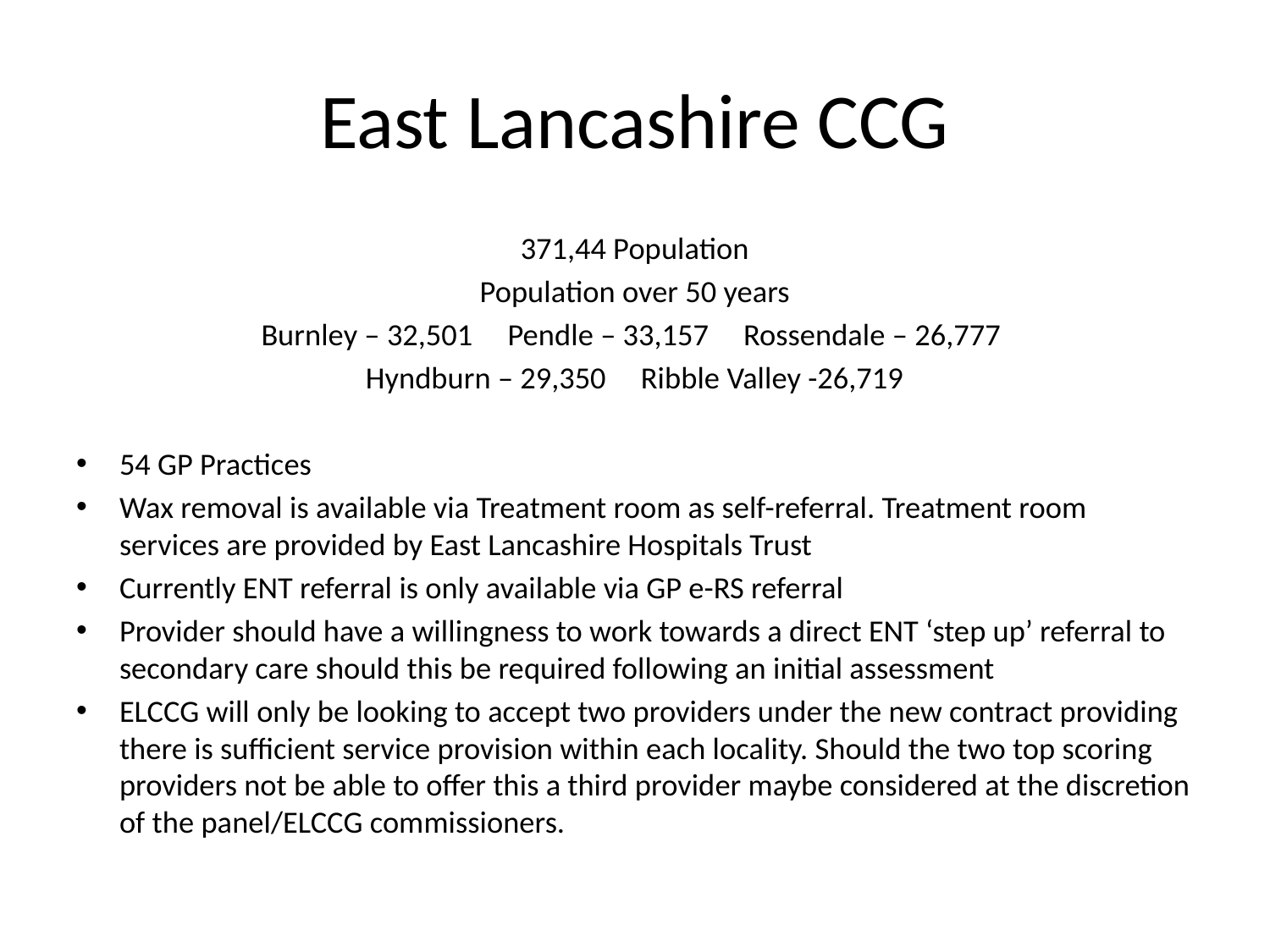

# East Lancashire CCG
371,44 Population
Population over 50 years
Burnley – 32,501     Pendle – 33,157     Rossendale – 26,777
Hyndburn – 29,350     Ribble Valley -26,719

54 GP Practices
Wax removal is available via Treatment room as self-referral. Treatment room services are provided by East Lancashire Hospitals Trust
Currently ENT referral is only available via GP e-RS referral
Provider should have a willingness to work towards a direct ENT ‘step up’ referral to secondary care should this be required following an initial assessment
ELCCG will only be looking to accept two providers under the new contract providing there is sufficient service provision within each locality. Should the two top scoring providers not be able to offer this a third provider maybe considered at the discretion of the panel/ELCCG commissioners.